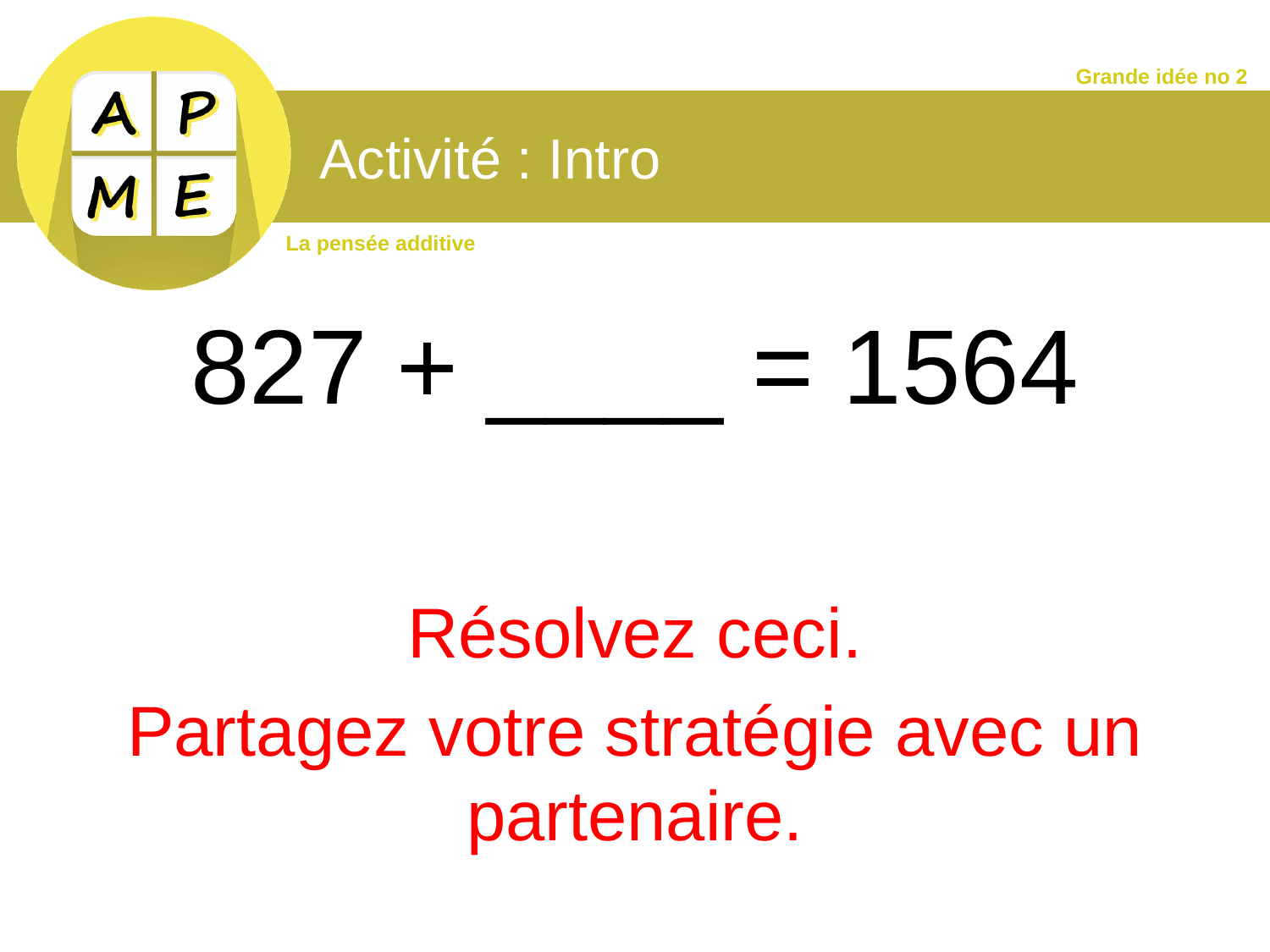

# Activité : Intro
827 + ____ = 1564

Résolvez ceci.
Partagez votre stratégie avec un partenaire.